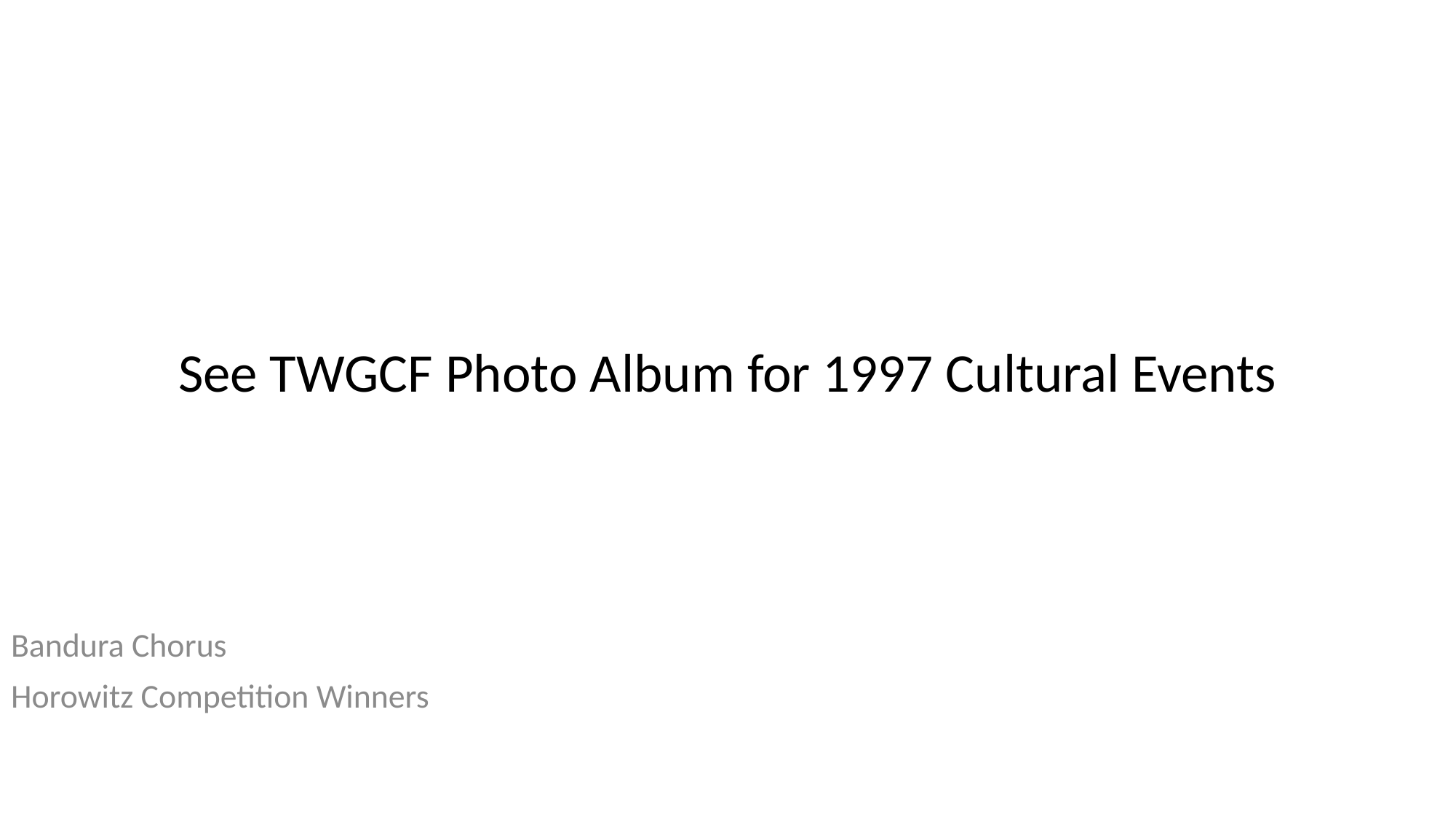

# See TWGCF Photo Album for 1997 Cultural Events
Bandura Chorus
Horowitz Competition Winners